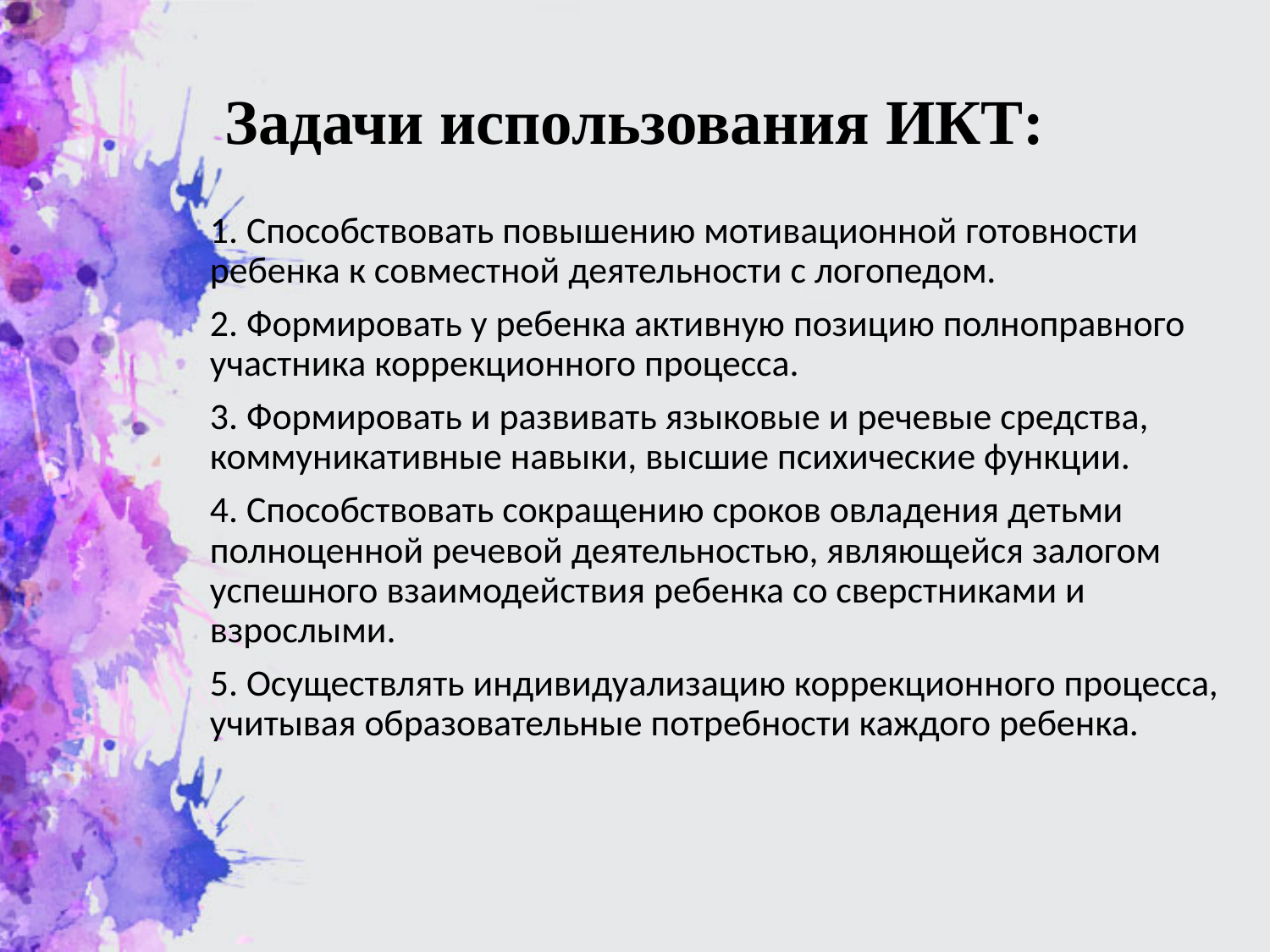

# Задачи использования ИКТ:
1. Способствовать повышению мотивационной готовности ребенка к совместной деятельности с логопедом.
2. Формировать у ребенка активную позицию полноправного участника коррекционного процесса.
3. Формировать и развивать языковые и речевые средства, коммуникативные навыки, высшие психические функции.
4. Способствовать сокращению сроков овладения детьми полноценной речевой деятельностью, являющейся залогом успешного взаимодействия ребенка со сверстниками и взрослыми.
5. Осуществлять индивидуализацию коррекционного процесса, учитывая образовательные потребности каждого ребенка.